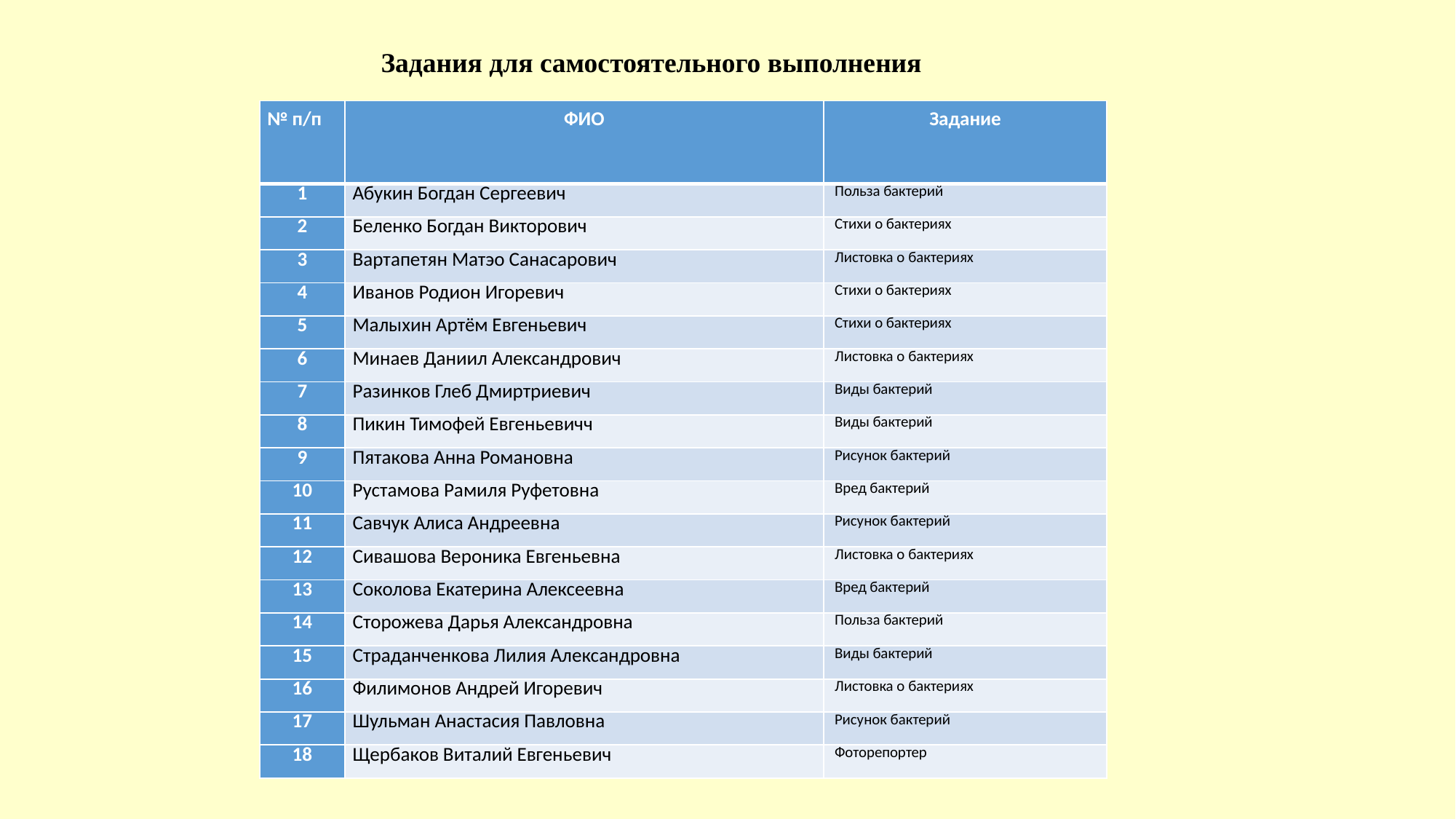

Задания для самостоятельного выполнения
| № п/п | ФИО | Задание |
| --- | --- | --- |
| 1 | Абукин Богдан Сергеевич | Польза бактерий |
| 2 | Беленко Богдан Викторович | Стихи о бактериях |
| 3 | Вартапетян Матэо Санасарович | Листовка о бактериях |
| 4 | Иванов Родион Игоревич | Стихи о бактериях |
| 5 | Малыхин Артём Евгеньевич | Стихи о бактериях |
| 6 | Минаев Даниил Александрович | Листовка о бактериях |
| 7 | Разинков Глеб Дмиртриевич | Виды бактерий |
| 8 | Пикин Тимофей Евгеньевичч | Виды бактерий |
| 9 | Пятакова Анна Романовна | Рисунок бактерий |
| 10 | Рустамова Рамиля Руфетовна | Вред бактерий |
| 11 | Савчук Алиса Андреевна | Рисунок бактерий |
| 12 | Сивашова Вероника Евгеньевна | Листовка о бактериях |
| 13 | Соколова Екатерина Алексеевна | Вред бактерий |
| 14 | Сторожева Дарья Александровна | Польза бактерий |
| 15 | Страданченкова Лилия Александровна | Виды бактерий |
| 16 | Филимонов Андрей Игоревич | Листовка о бактериях |
| 17 | Шульман Анастасия Павловна | Рисунок бактерий |
| 18 | Щербаков Виталий Евгеньевич | Фоторепортер |